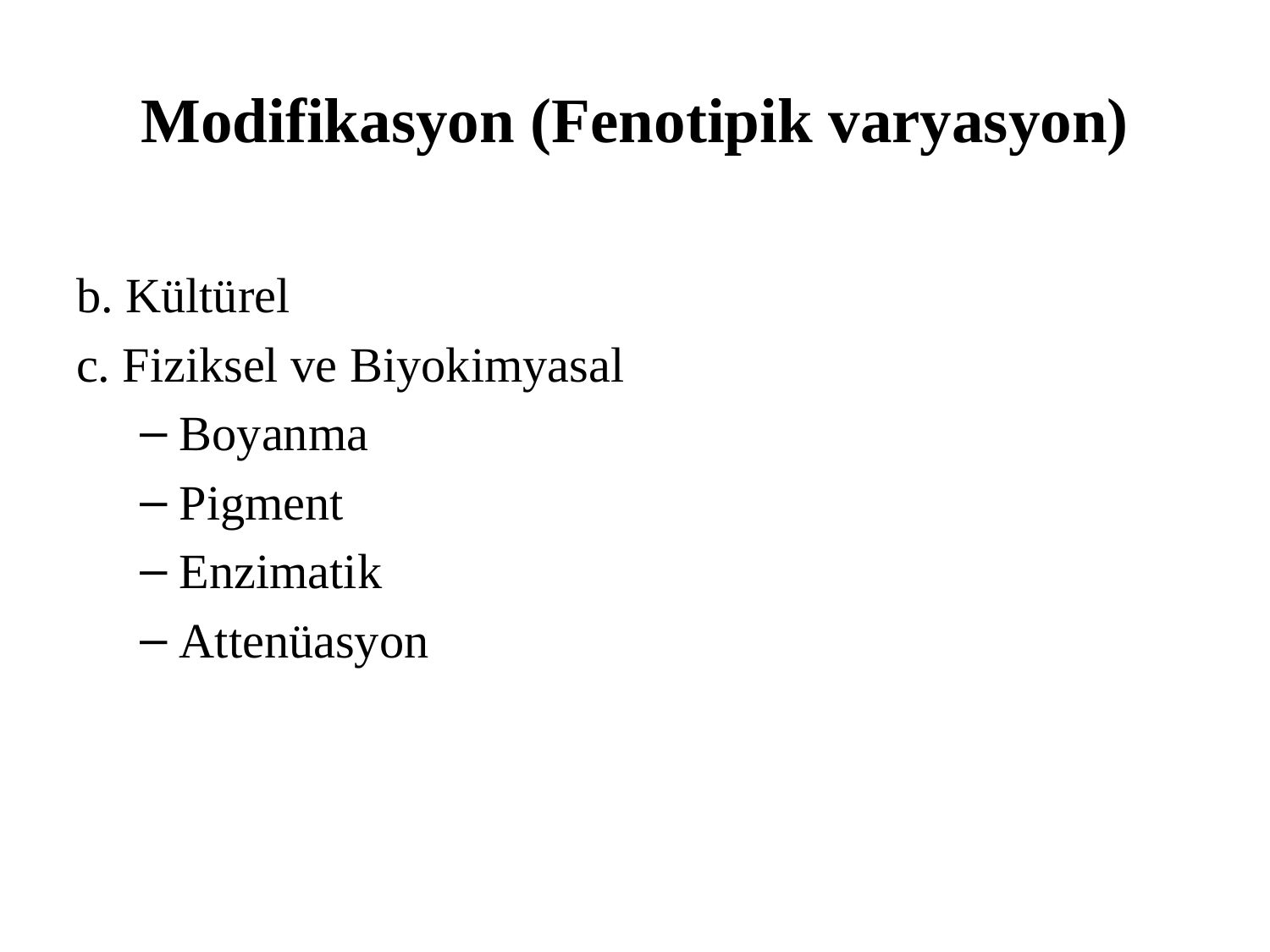

# Modifikasyon (Fenotipik varyasyon)
b. Kültürel
c. Fiziksel ve Biyokimyasal
Boyanma
Pigment
Enzimatik
Attenüasyon